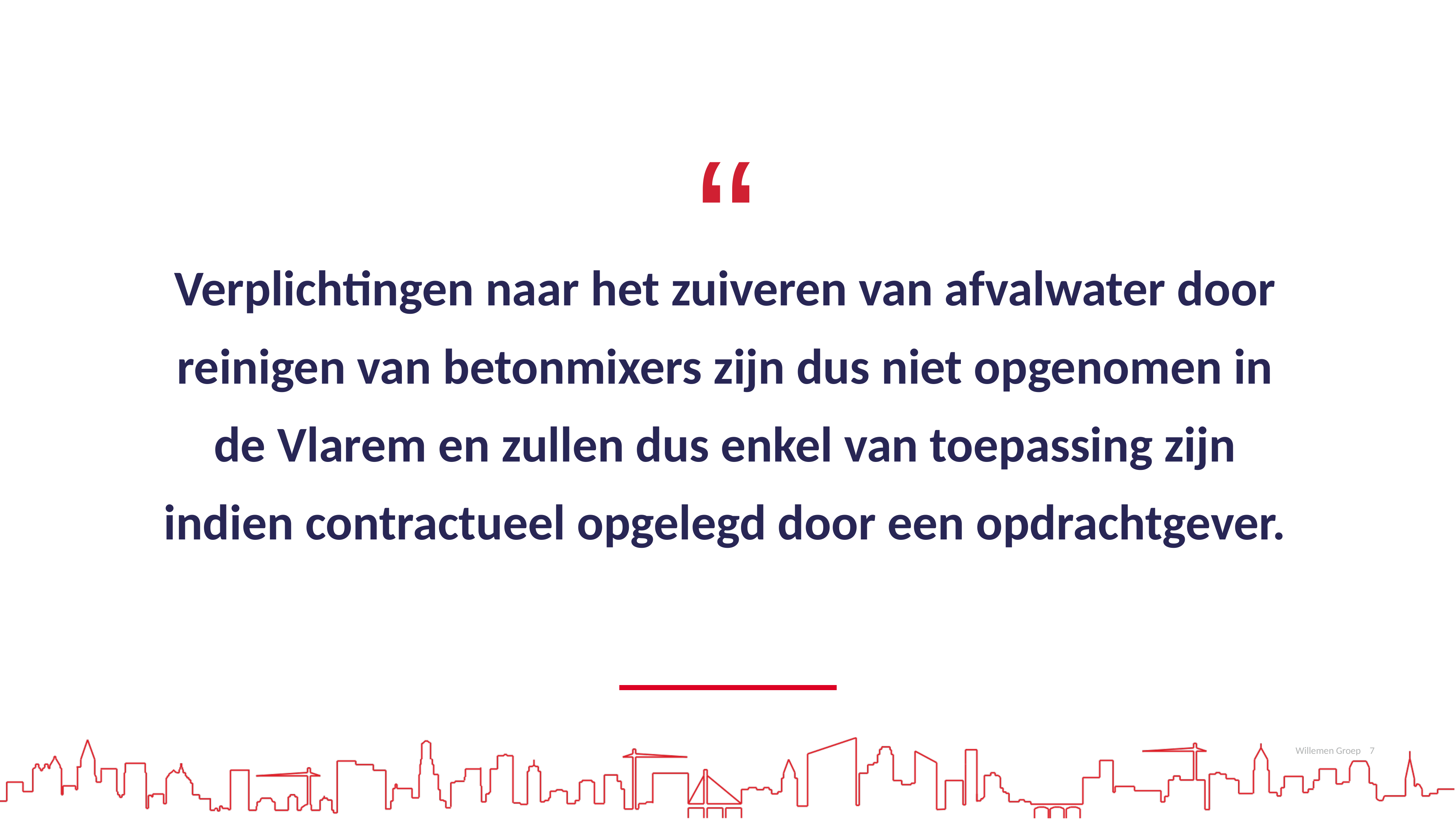

Verplichtingen naar het zuiveren van afvalwater door reinigen van betonmixers zijn dus niet opgenomen in de Vlarem en zullen dus enkel van toepassing zijn indien contractueel opgelegd door een opdrachtgever.